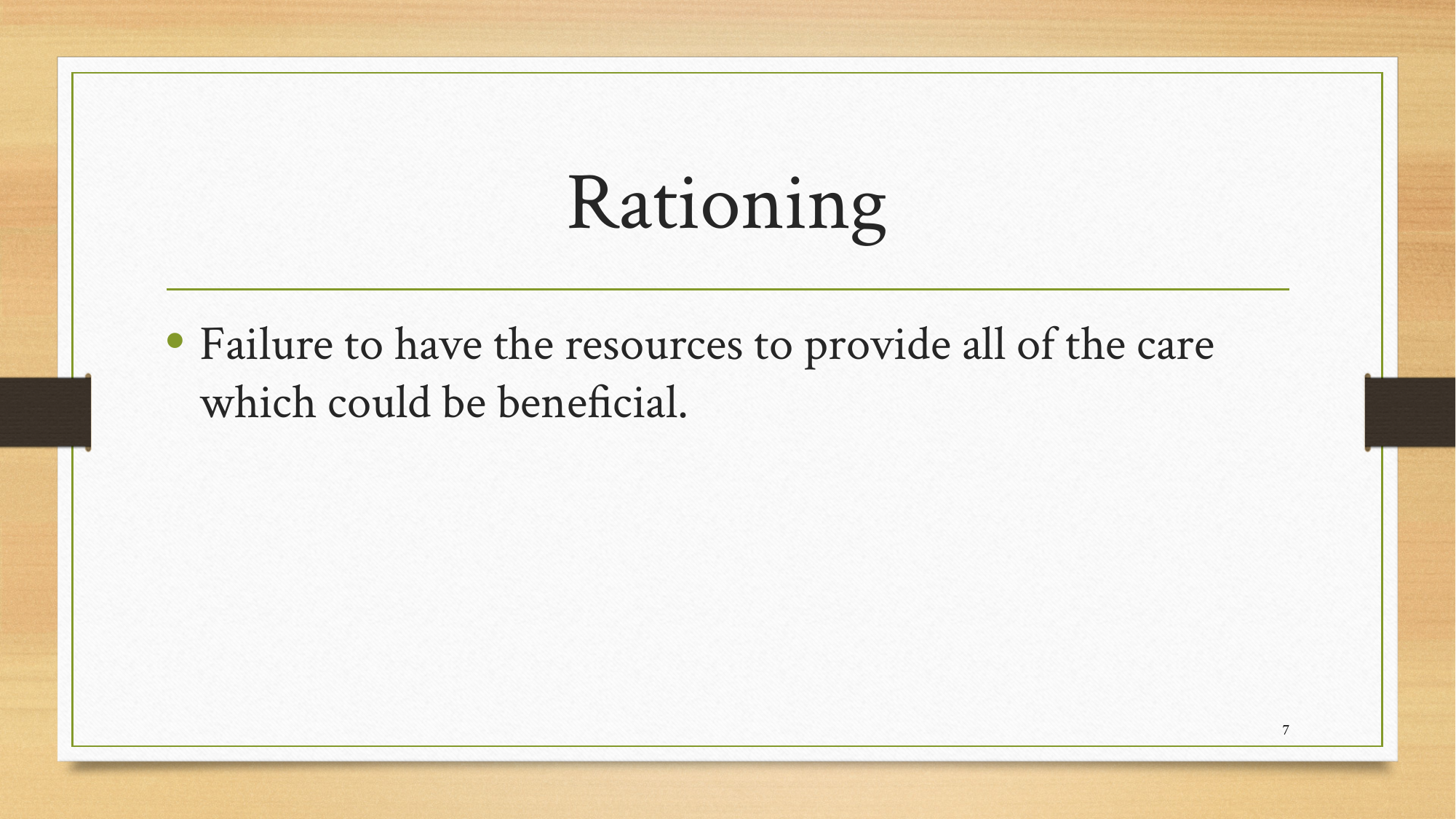

# Rationing
Failure to have the resources to provide all of the care which could be beneficial.
7